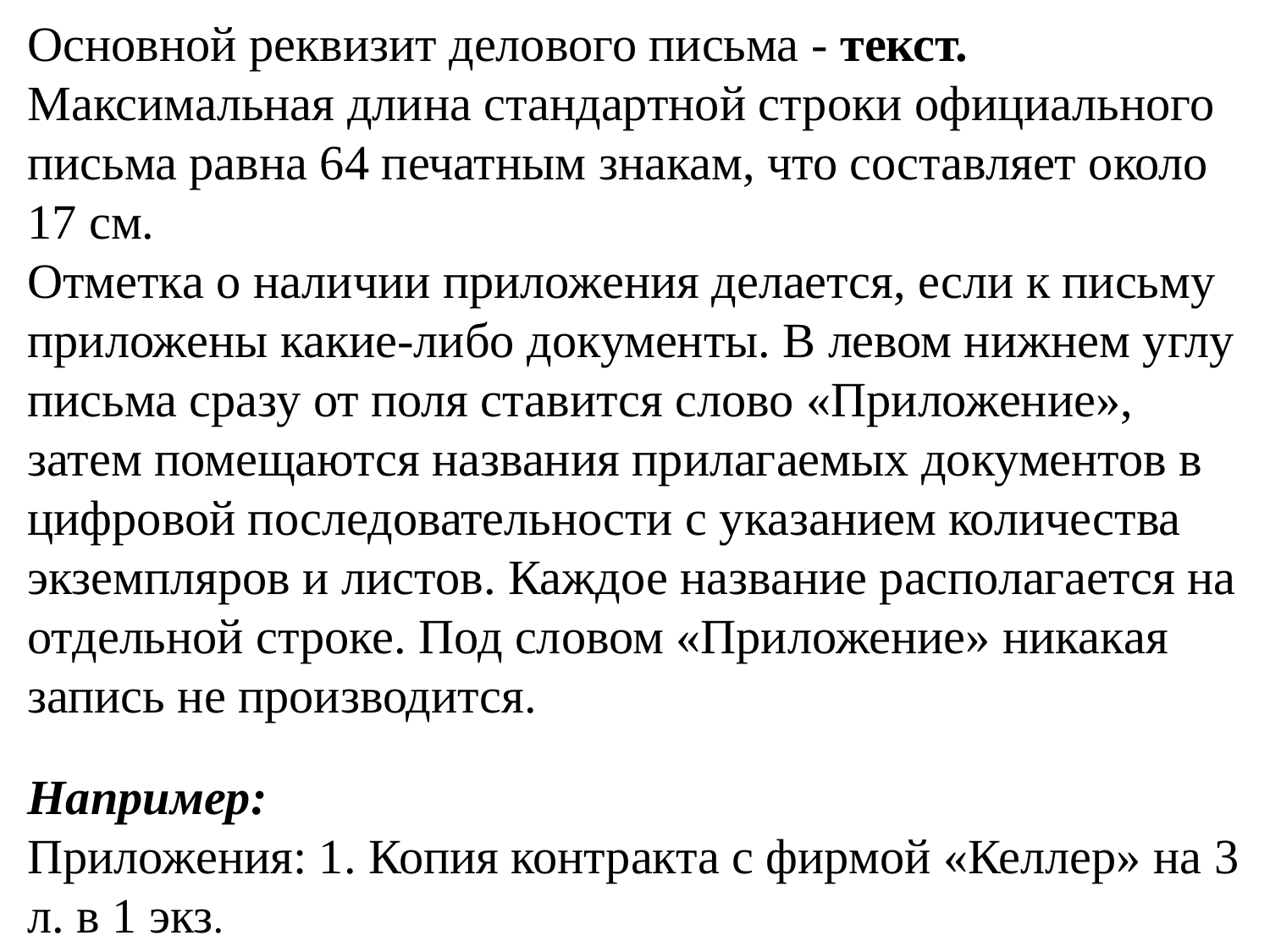

Основной реквизит делового письма - текст. Максимальная длина стандартной строки официального письма равна 64 печатным знакам, что составляет около 17 см.
Отметка о наличии приложения делается, если к письму приложены какие-либо документы. В левом нижнем углу письма сразу от поля ставится слово «Приложение», затем помещаются названия прилагаемых документов в цифровой последовательности с указанием количества экземпляров и листов. Каждое название располагается на отдельной строке. Под словом «Приложение» никакая запись не производится.

Например:
Приложения: 1. Копия контракта с фирмой «Келлер» на 3 л. в 1 экз.